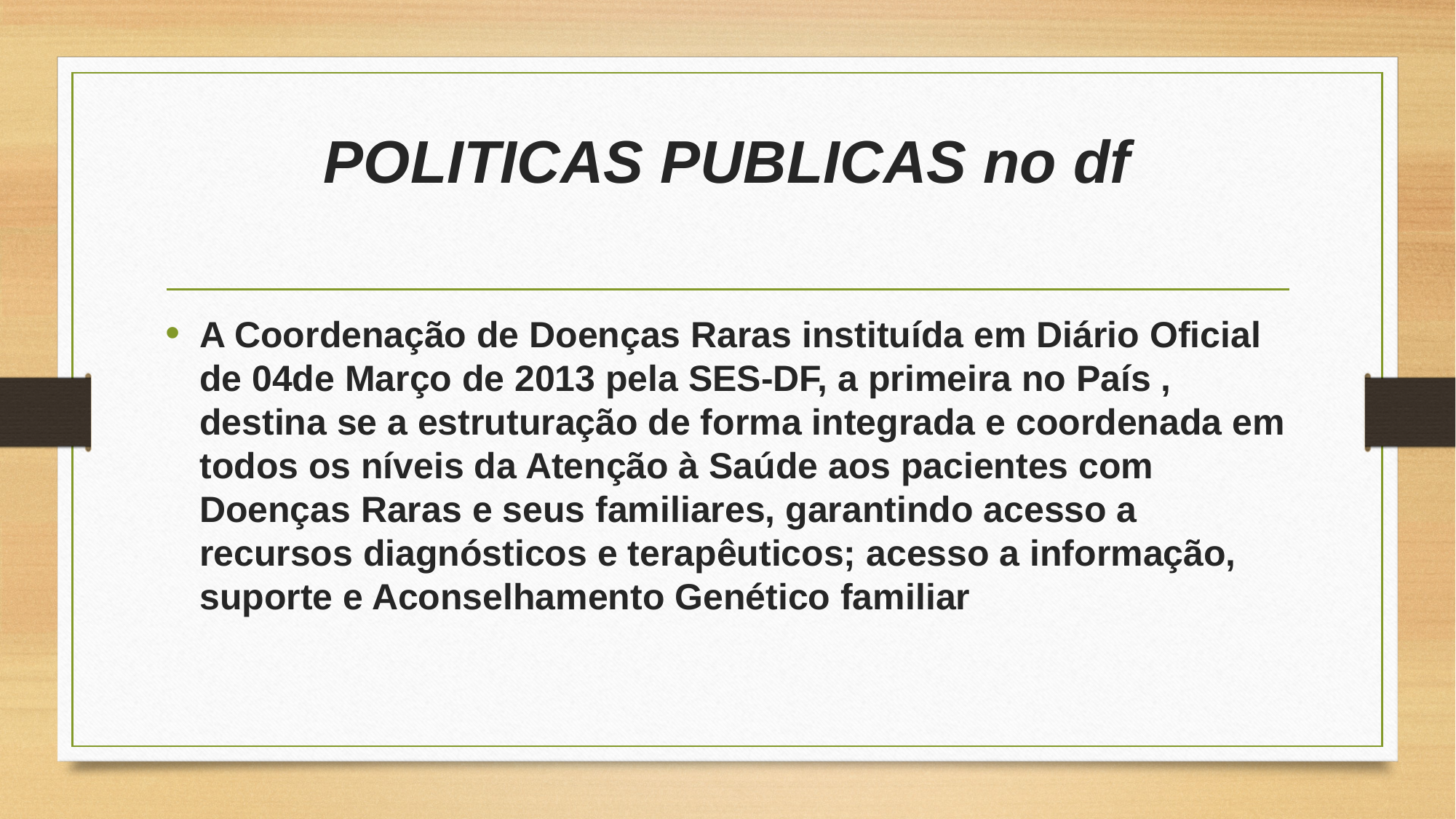

# POLITICAS PUBLICAS no df
A Coordenação de Doenças Raras instituída em Diário Oficial de 04de Março de 2013 pela SES-DF, a primeira no País , destina se a estruturação de forma integrada e coordenada em todos os níveis da Atenção à Saúde aos pacientes com Doenças Raras e seus familiares, garantindo acesso a recursos diagnósticos e terapêuticos; acesso a informação, suporte e Aconselhamento Genético familiar